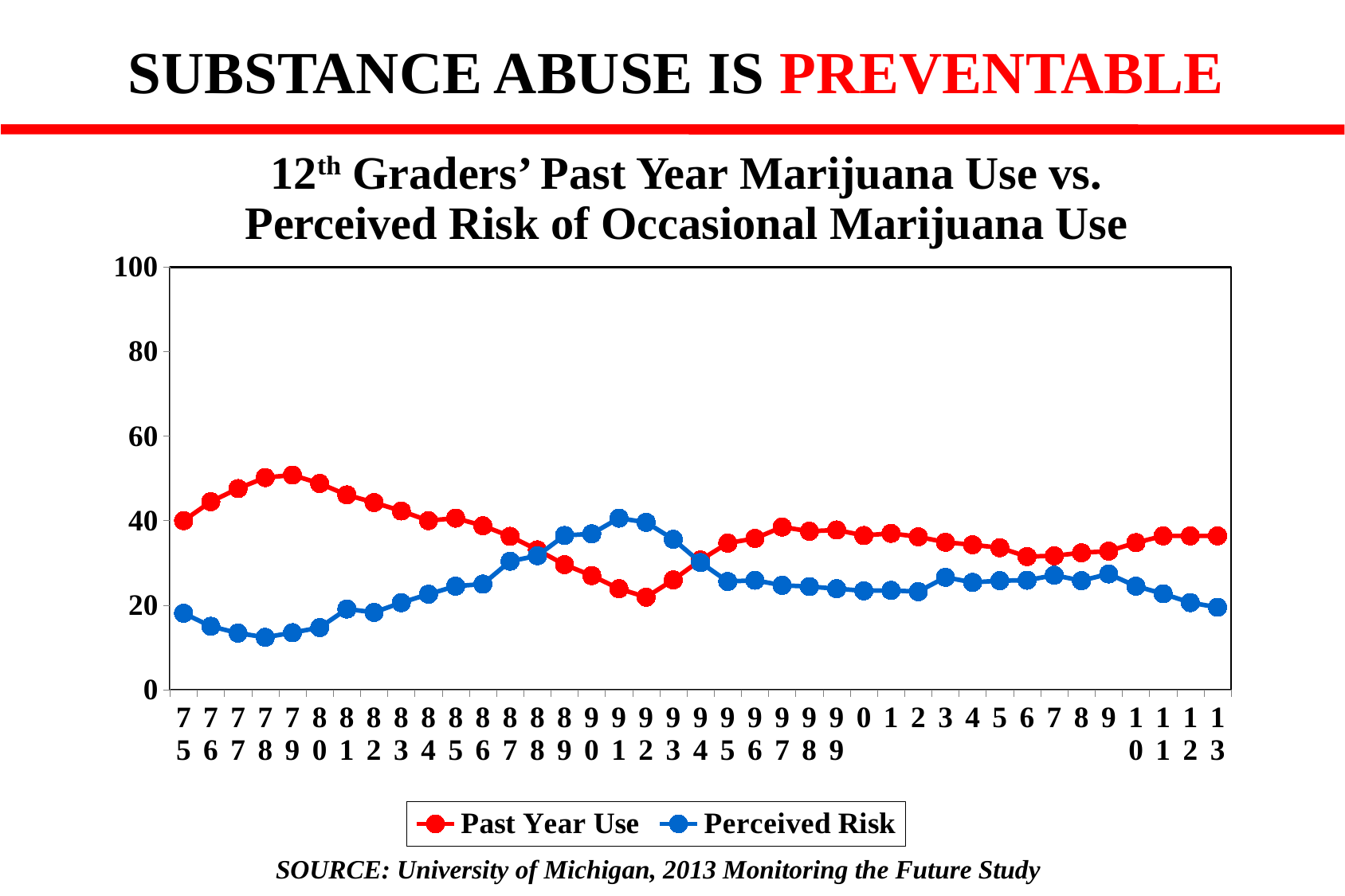

SUBSTANCE ABUSE IS PREVENTABLE

 12th Graders’ Past Year Marijuana Use vs.
Perceived Risk of Occasional Marijuana Use

### Chart

| Category | Past Year Use | Perceived Risk |
|---|---|---|
| 75 | 40.0 | 18.1 |
| 76 | 44.5 | 15.0 |
| 77 | 47.6 | 13.4 |
| 78 | 50.2 | 12.4 |
| 79 | 50.8 | 13.5 |
| 80 | 48.8 | 14.7 |
| 81 | 46.1 | 19.1 |
| 82 | 44.3 | 18.3 |
| 83 | 42.3 | 20.6 |
| 84 | 40.0 | 22.6 |
| 85 | 40.6 | 24.5 |
| 86 | 38.8 | 25.0 |
| 87 | 36.3 | 30.4 |
| 88 | 33.1 | 31.7 |
| 89 | 29.6 | 36.5 |
| 90 | 27.0 | 36.9 |
| 91 | 23.9 | 40.6 |
| 92 | 21.9 | 39.6 |
| 93 | 26.0 | 35.6 |
| 94 | 30.7 | 30.1 |
| 95 | 34.7 | 25.6 |
| 96 | 35.8 | 25.9 |
| 97 | 38.5 | 24.7 |
| 98 | 37.5 | 24.4 |
| 99 | 37.8 | 23.9 |
| 0 | 36.5 | 23.4 |
| 1 | 37.0 | 23.5 |
| 2 | 36.2 | 23.2 |
| 3 | 34.9 | 26.6 |
| 4 | 34.3 | 25.4 |
| 5 | 33.6 | 25.8 |
| 6 | 31.5 | 25.9 |
| 7 | 31.7 | 27.1 |
| 8 | 32.4 | 25.8 |
| 9 | 32.8 | 27.4 |
| 10 | 34.8 | 24.5 |
| 11 | 36.4 | 22.7 |
| 12 | 36.4 | 20.6 |
| 13 | 36.4 | 19.5 |
SOURCE: University of Michigan, 2013 Monitoring the Future Study